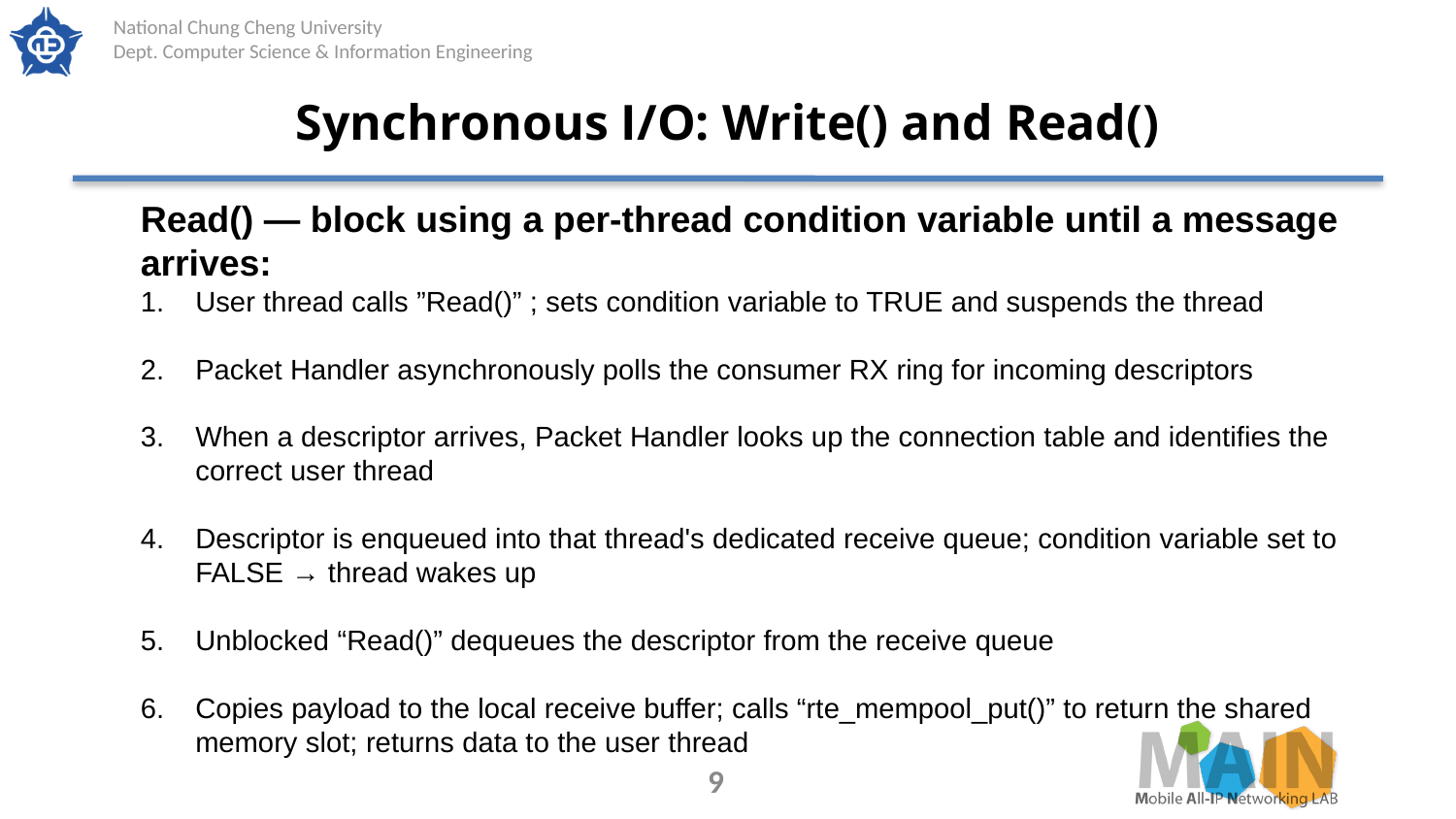

# Synchronous I/O: Write() and Read()
Read() — block using a per-thread condition variable until a message arrives:
User thread calls ”Read()” ; sets condition variable to TRUE and suspends the thread

Packet Handler asynchronously polls the consumer RX ring for incoming descriptors

When a descriptor arrives, Packet Handler looks up the connection table and identifies the correct user thread

Descriptor is enqueued into that thread's dedicated receive queue; condition variable set to FALSE → thread wakes up

Unblocked “Read()” dequeues the descriptor from the receive queue

Copies payload to the local receive buffer; calls “rte_mempool_put()” to return the shared memory slot; returns data to the user thread
9